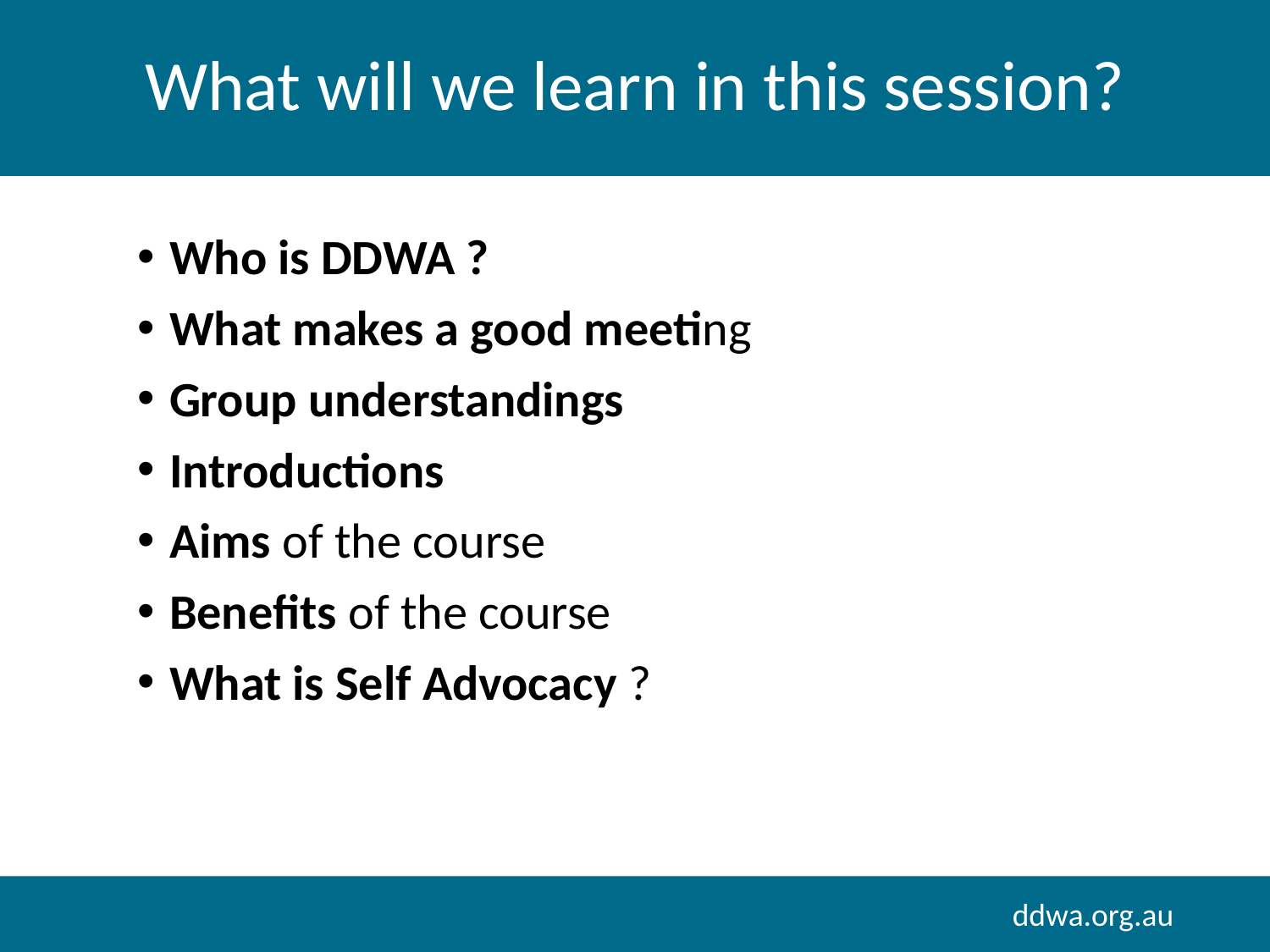

What will we learn in this session?
Who is DDWA ?
What makes a good meeting
Group understandings
Introductions
Aims of the course
Benefits of the course
What is Self Advocacy ?

ddwa.org.au